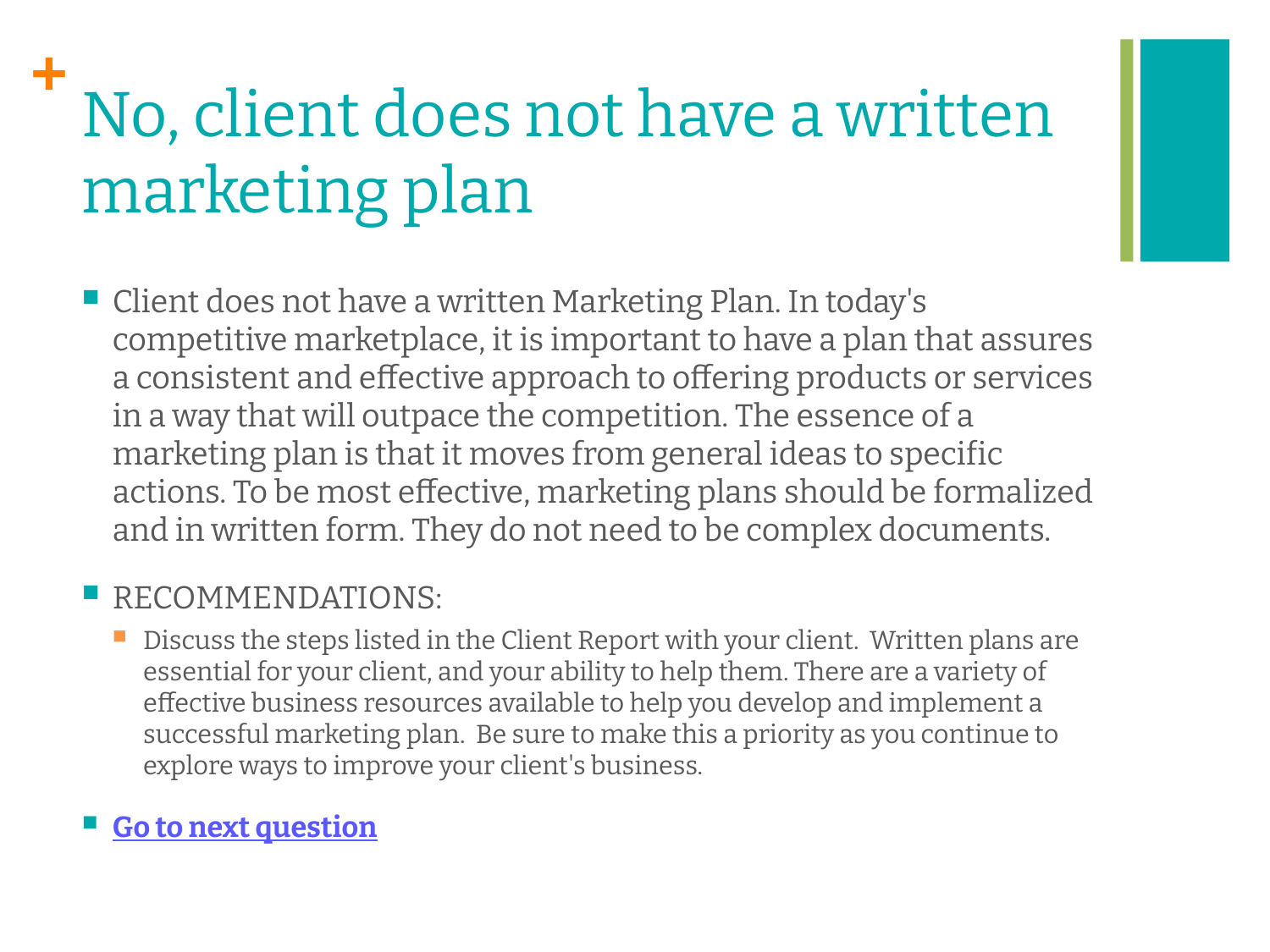

# No, client does not have a written marketing plan
Client does not have a written Marketing Plan. In today's competitive marketplace, it is important to have a plan that assures a consistent and effective approach to offering products or services in a way that will outpace the competition. The essence of a marketing plan is that it moves from general ideas to specific actions. To be most effective, marketing plans should be formalized and in written form. They do not need to be complex documents.
RECOMMENDATIONS:
Discuss the steps listed in the Client Report with your client.  Written plans are essential for your client, and your ability to help them. There are a variety of effective business resources available to help you develop and implement a successful marketing plan.  Be sure to make this a priority as you continue to explore ways to improve your client's business.
Go to next question